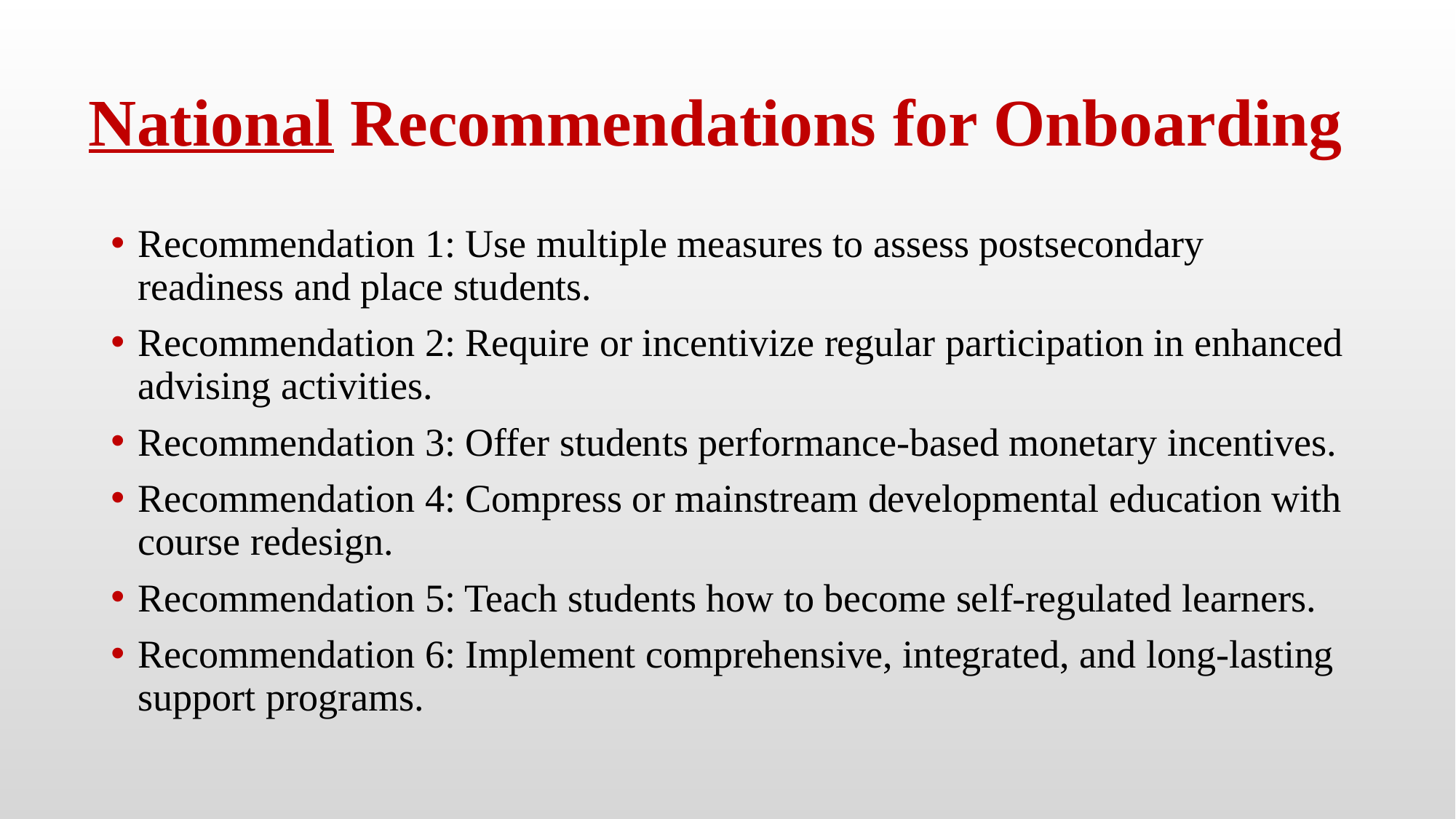

# National Recommendations for Onboarding
Recommendation 1: Use multiple measures to assess postsecondary readiness and place students.
Recommendation 2: Require or incentivize regular participation in enhanced advising activities.
Recommendation 3: Offer students performance-based monetary incentives.
Recommendation 4: Compress or mainstream developmental education with course redesign.
Recommendation 5: Teach students how to become self-regulated learners.
Recommendation 6: Implement comprehensive, integrated, and long-lasting support programs.